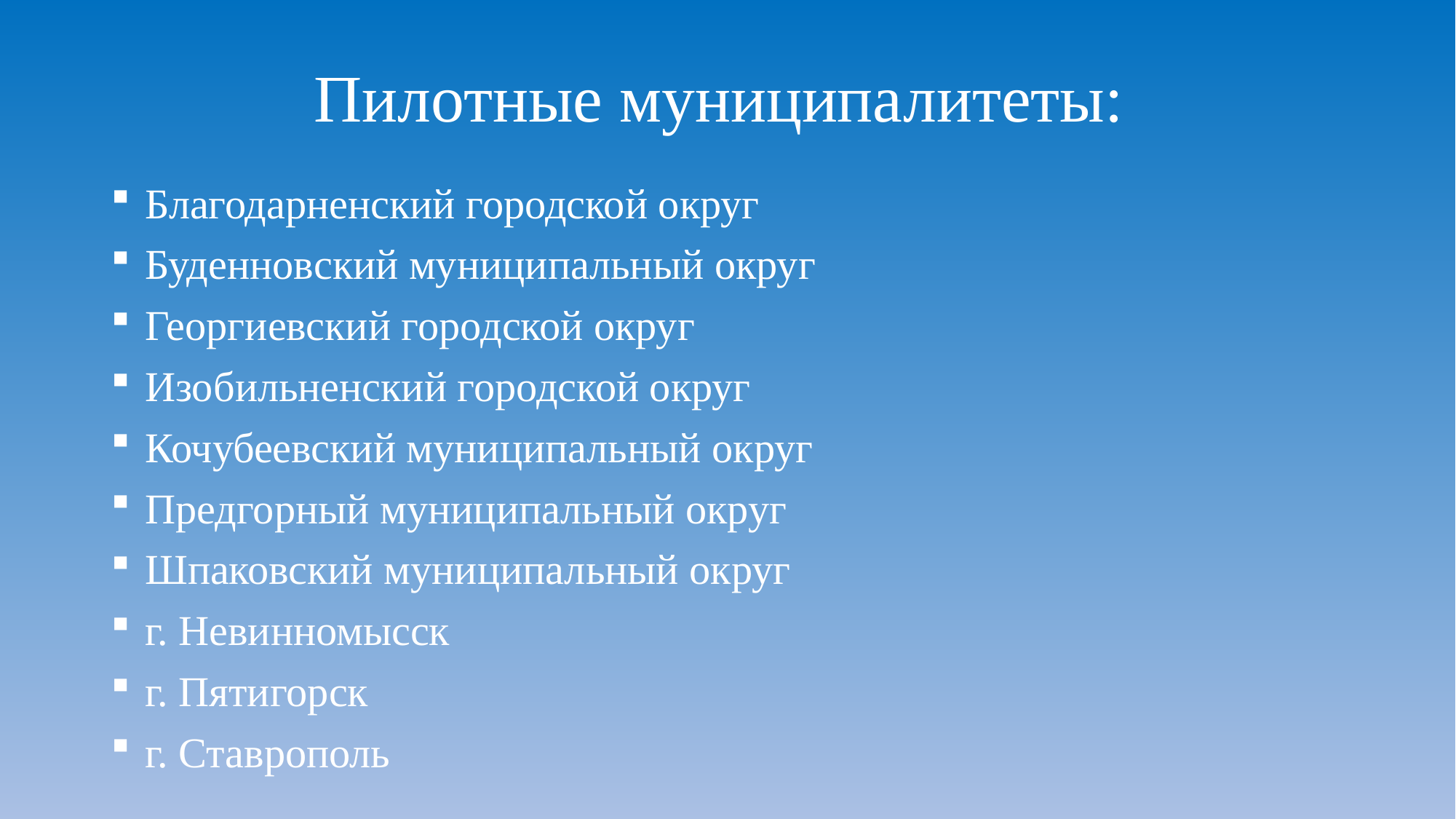

# Пилотные муниципалитеты:
Благодарненский городской округ
Буденновский муниципальный округ
Георгиевский городской округ
Изобильненский городской округ
Кочубеевский муниципальный округ
Предгорный муниципальный округ
Шпаковский муниципальный округ
г. Невинномысск
г. Пятигорск
г. Ставрополь